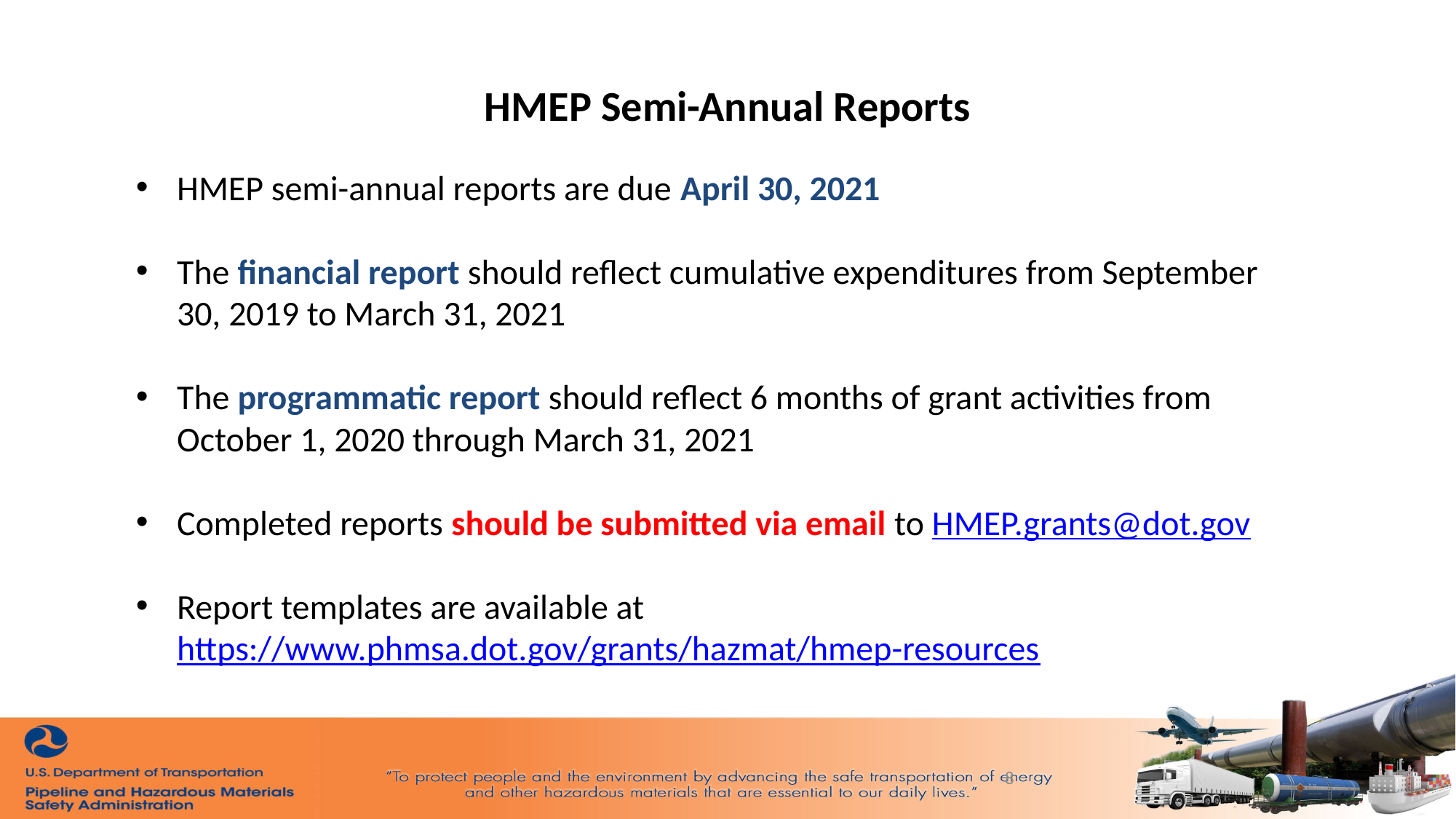

HMEP Semi-Annual Reports
HMEP semi-annual reports are due April 30, 2021

The financial report should reflect cumulative expenditures from September 30, 2019 to March 31, 2021

The programmatic report should reflect 6 months of grant activities from October 1, 2020 through March 31, 2021

Completed reports should be submitted via email to HMEP.grants@dot.gov

Report templates are available at https://www.phmsa.dot.gov/grants/hazmat/hmep-resources
8